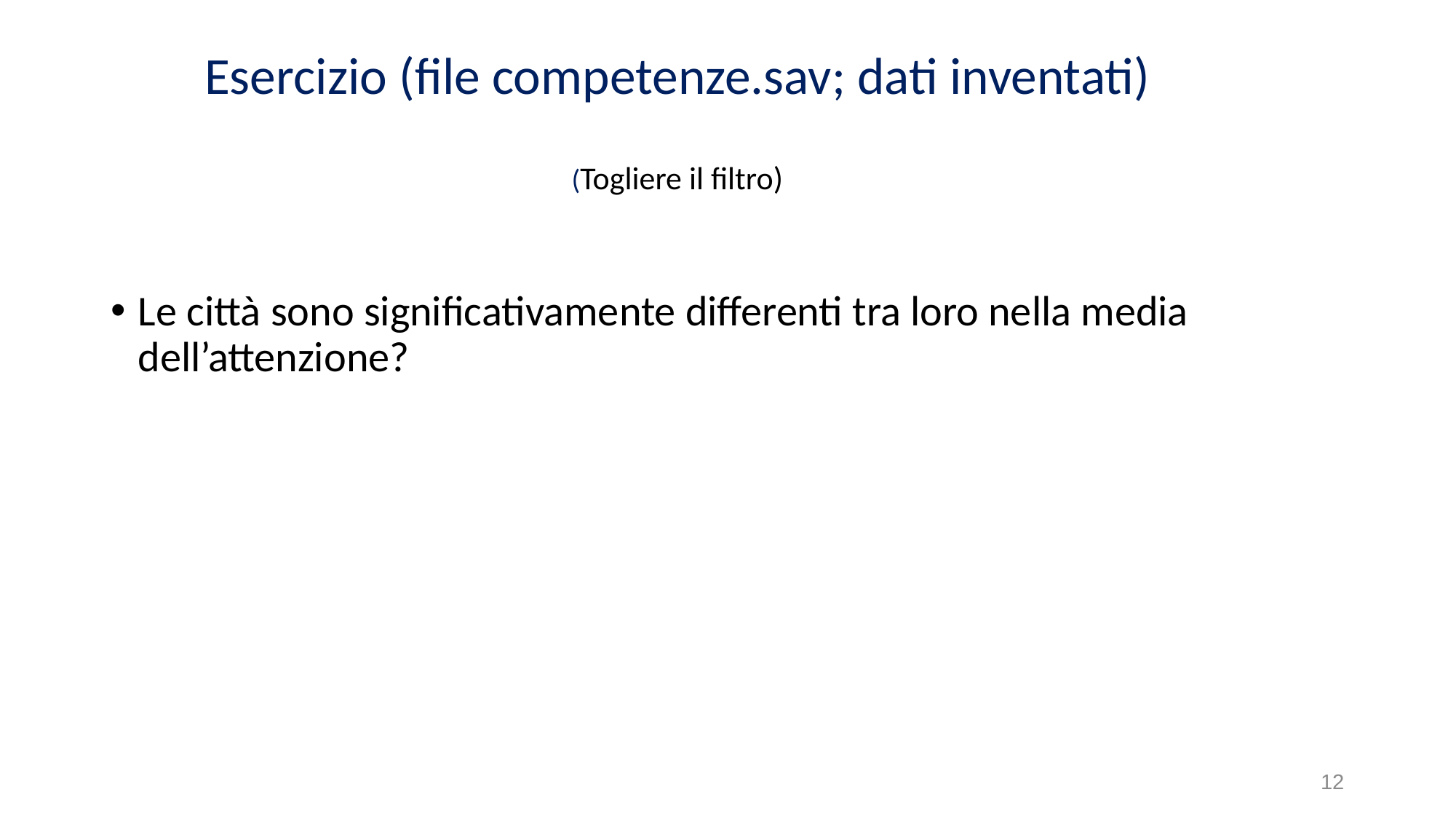

# Esercizio (file competenze.sav; dati inventati) (Togliere il filtro)

Le città sono significativamente differenti tra loro nella media dell’attenzione?

12